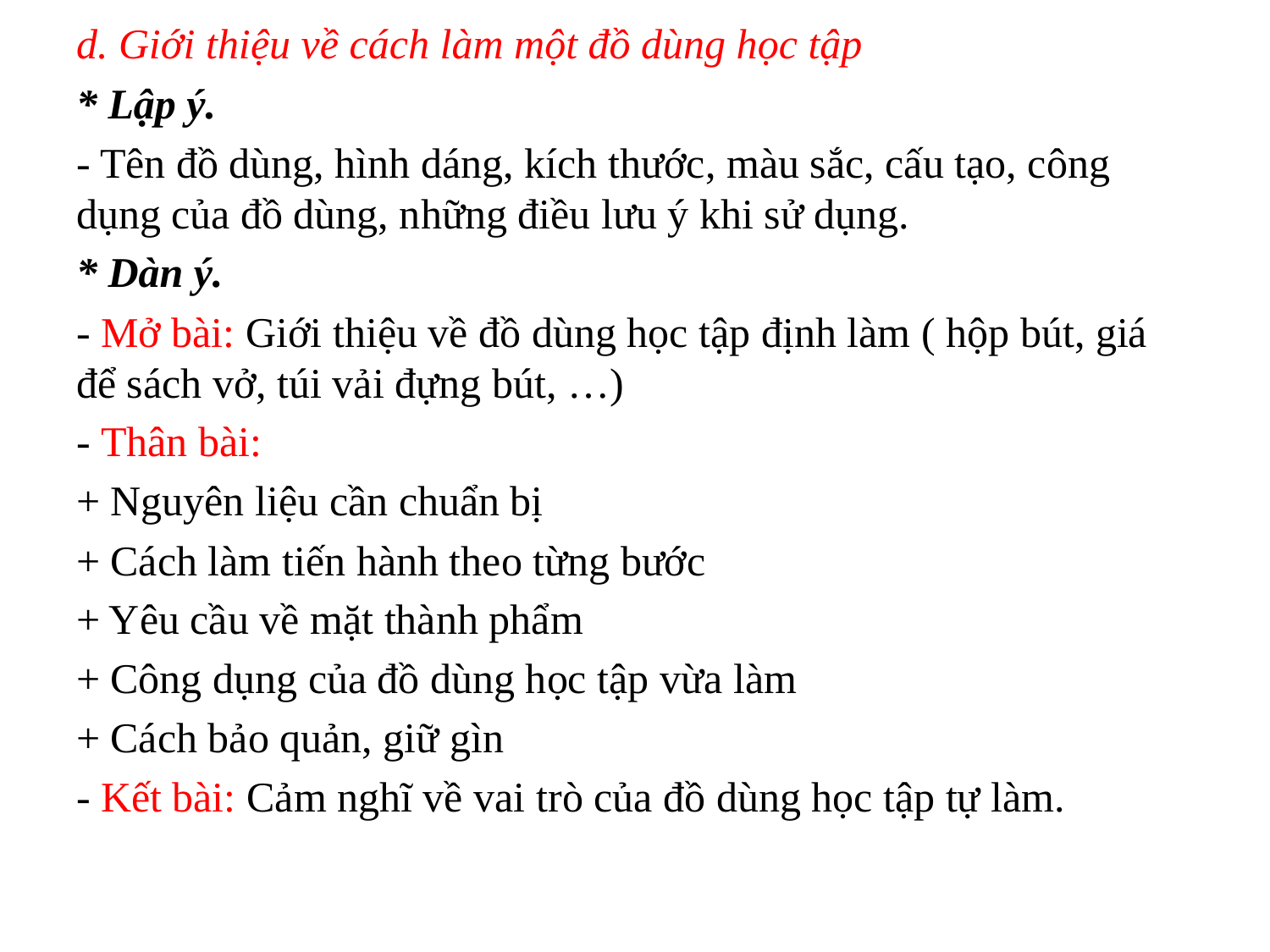

d. Giới thiệu về cách làm một đồ dùng học tập
* Lập ý.
- Tên đồ dùng, hình dáng, kích th­ước, màu sắc, cấu tạo, công dụng của đồ dùng, những điều l­ưu ý khi sử dụng.
* Dàn ý.
- Mở bài: Giới thiệu về đồ dùng học tập định làm ( hộp bút, giá để sách vở, túi vải đựng bút, …)
- Thân bài:
+ Nguyên liệu cần chuẩn bị
+ Cách làm tiến hành theo từng bước
+ Yêu cầu về mặt thành phẩm
+ Công dụng của đồ dùng học tập vừa làm
+ Cách bảo quản, giữ gìn
- Kết bài: Cảm nghĩ về vai trò của đồ dùng học tập tự làm.